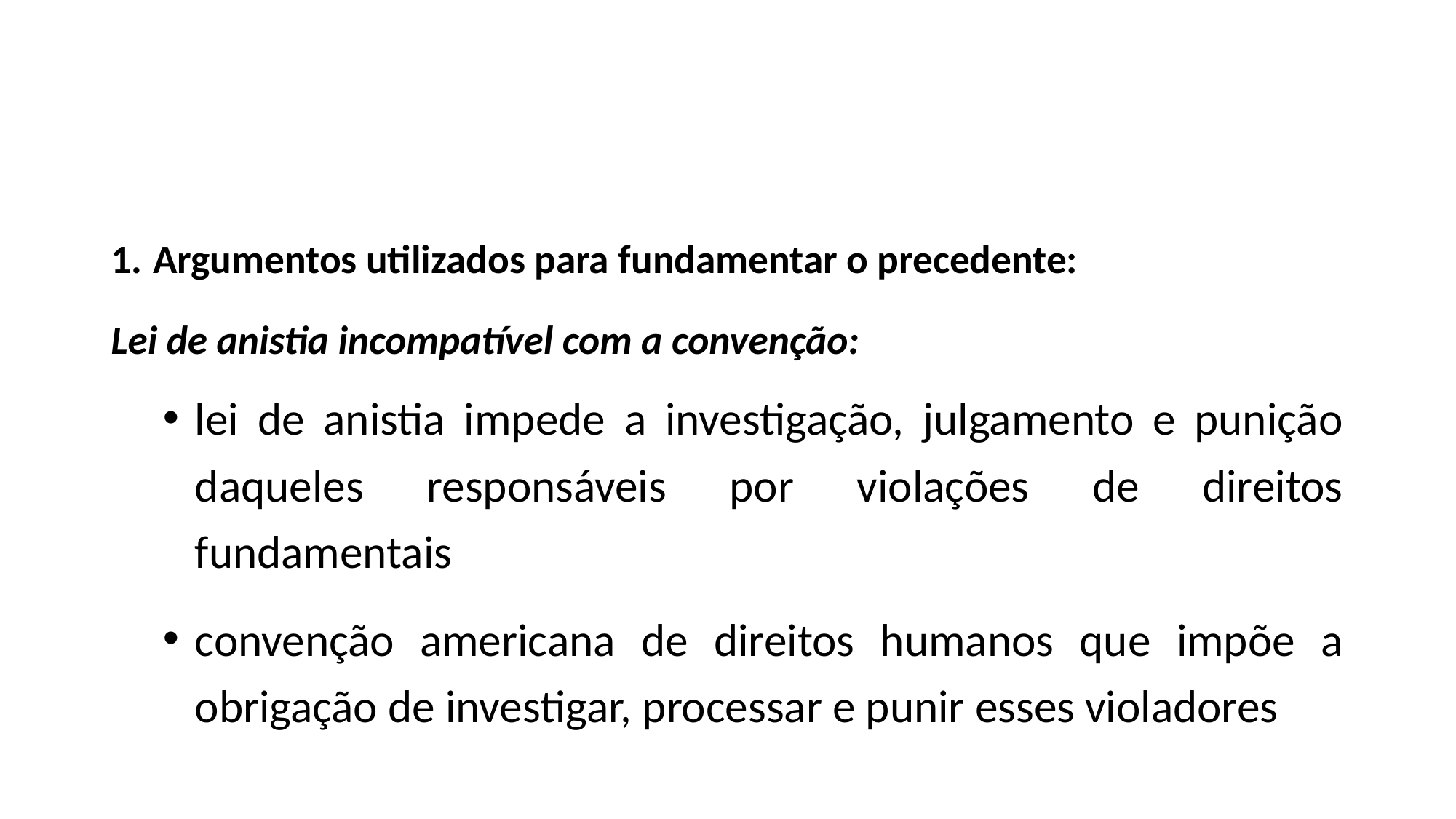

#
Argumentos utilizados para fundamentar o precedente:
Lei de anistia incompatível com a convenção:
lei de anistia impede a investigação, julgamento e punição daqueles responsáveis por violações de direitos fundamentais
convenção americana de direitos humanos que impõe a obrigação de investigar, processar e punir esses violadores